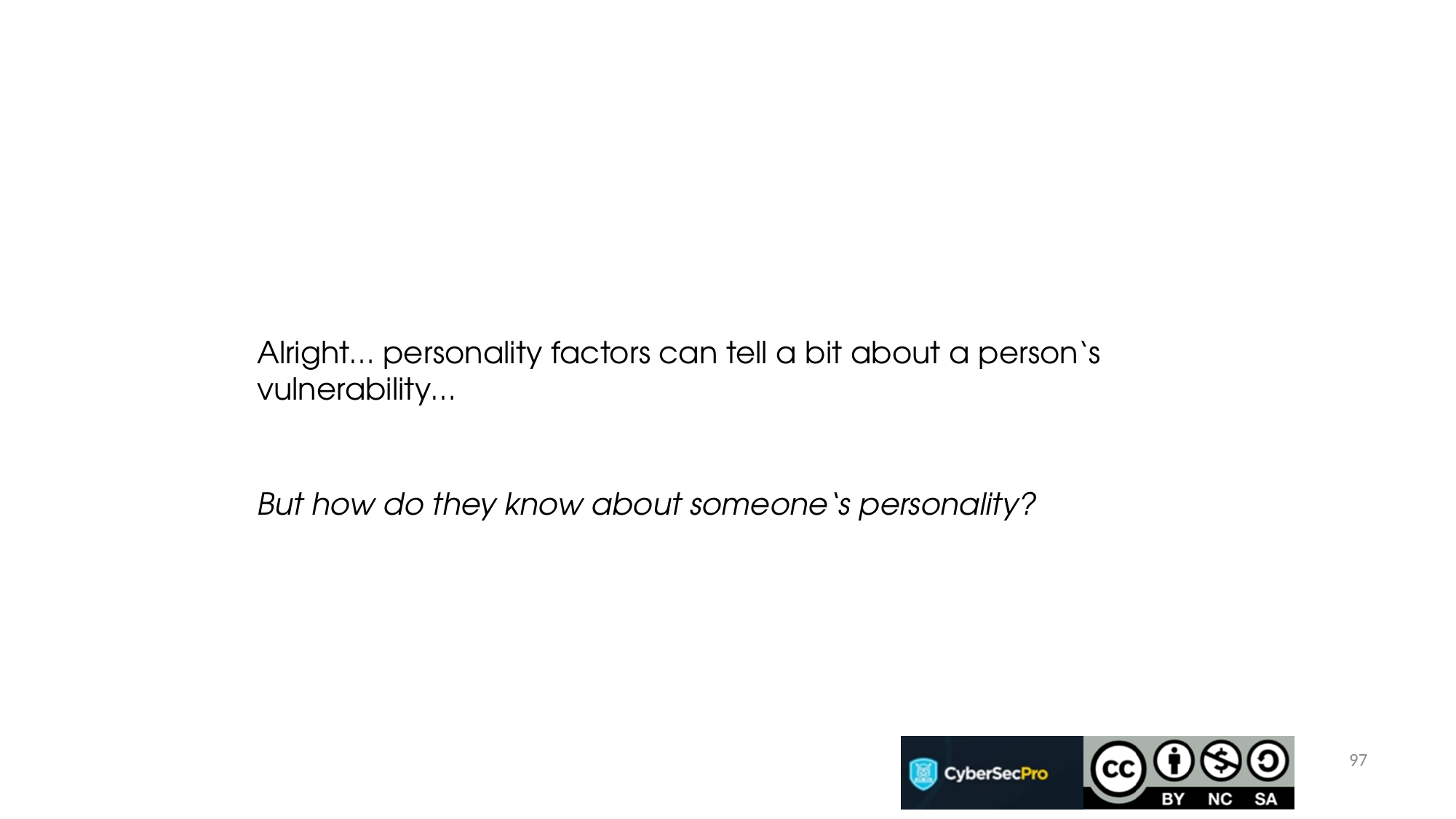

#
Alright… personality factors can tell a bit about a person‘s vulnerability…

But how do they know about someone‘s personality?
97